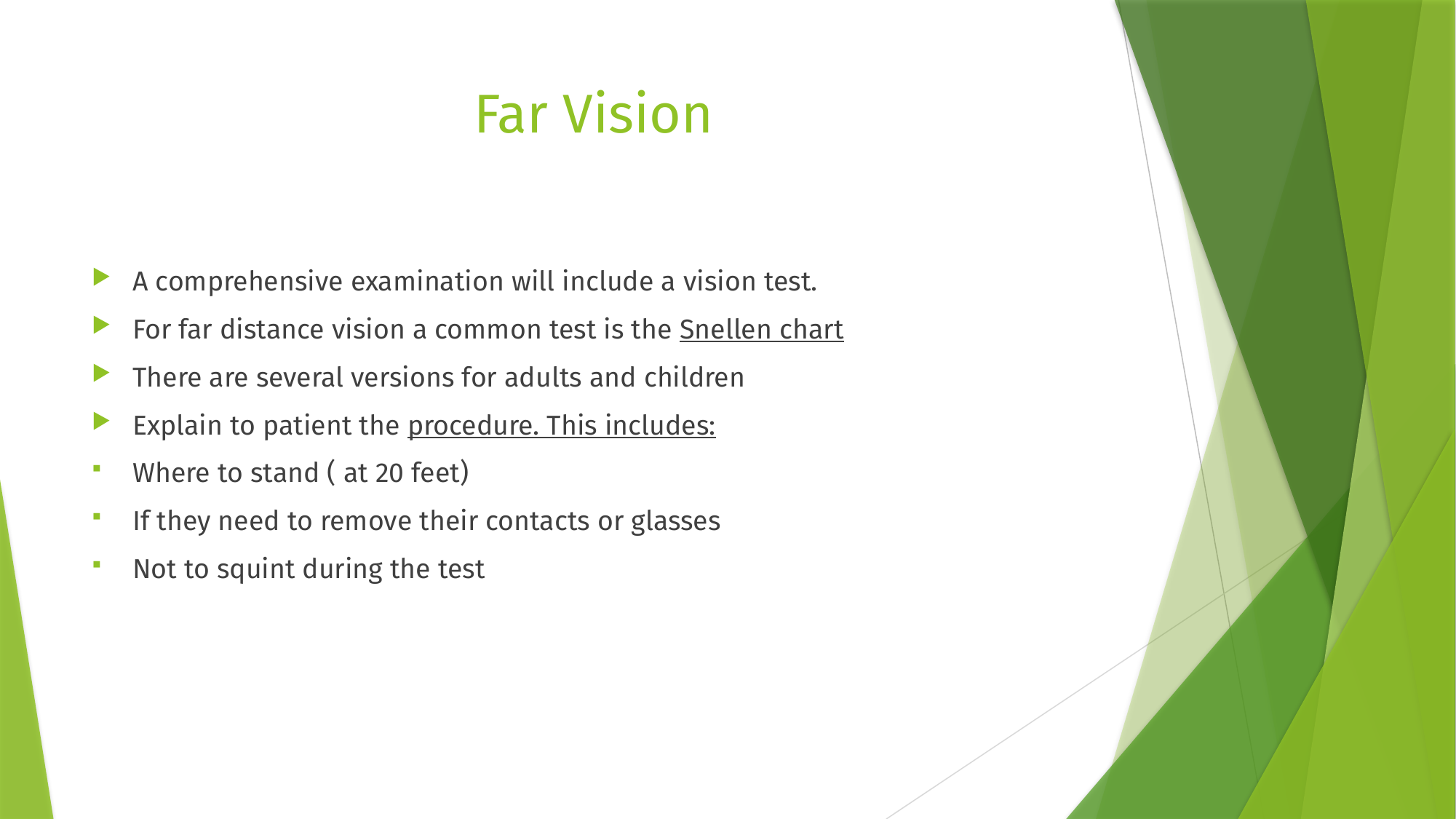

# Far Vision
A comprehensive examination will include a vision test.
For far distance vision a common test is the Snellen chart
There are several versions for adults and children
Explain to patient the procedure. This includes:
Where to stand ( at 20 feet)
If they need to remove their contacts or glasses
Not to squint during the test